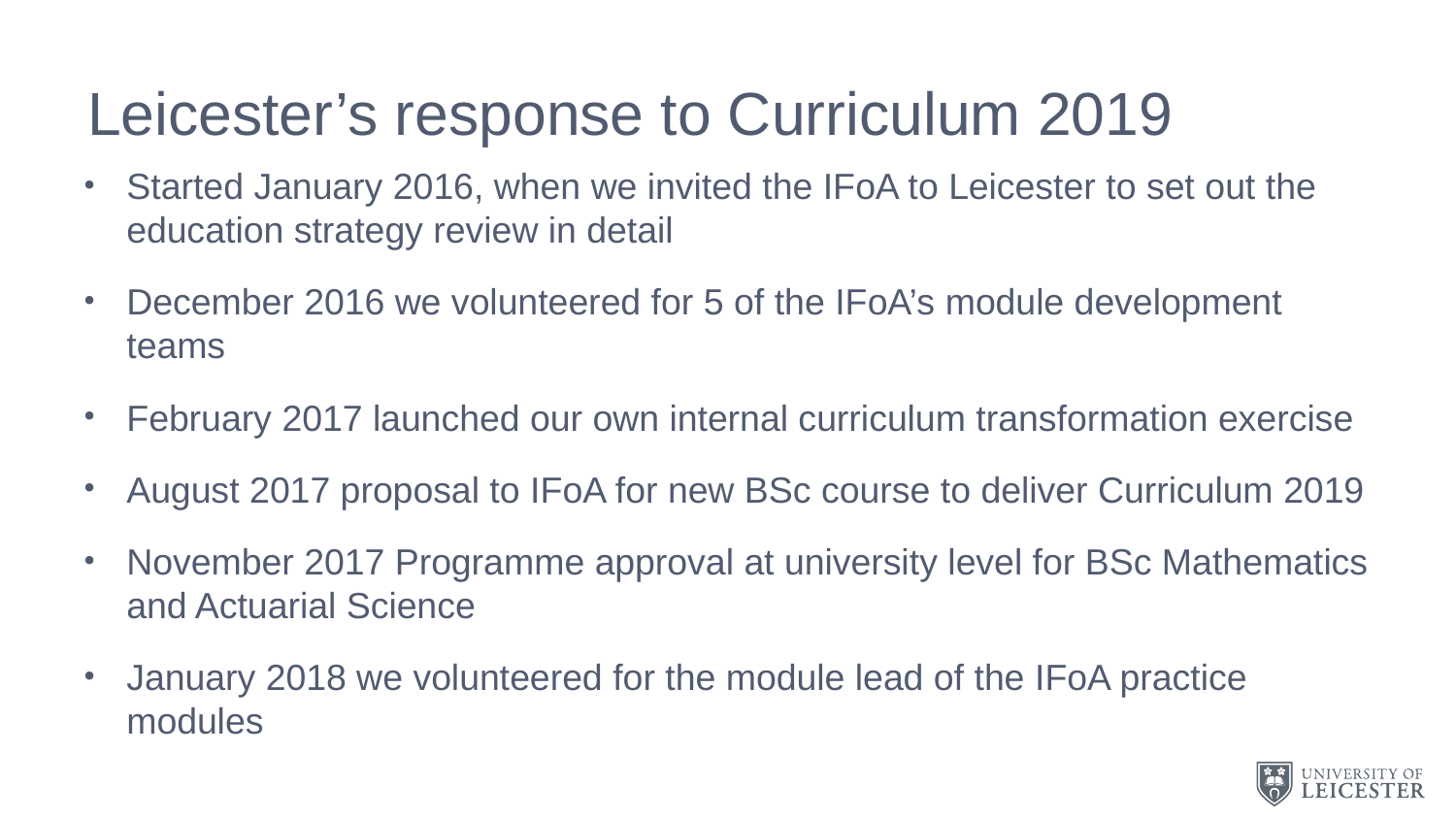

# Leicester’s response to Curriculum 2019
Started January 2016, when we invited the IFoA to Leicester to set out the education strategy review in detail
December 2016 we volunteered for 5 of the IFoA’s module development teams
February 2017 launched our own internal curriculum transformation exercise
August 2017 proposal to IFoA for new BSc course to deliver Curriculum 2019
November 2017 Programme approval at university level for BSc Mathematics and Actuarial Science
January 2018 we volunteered for the module lead of the IFoA practice modules